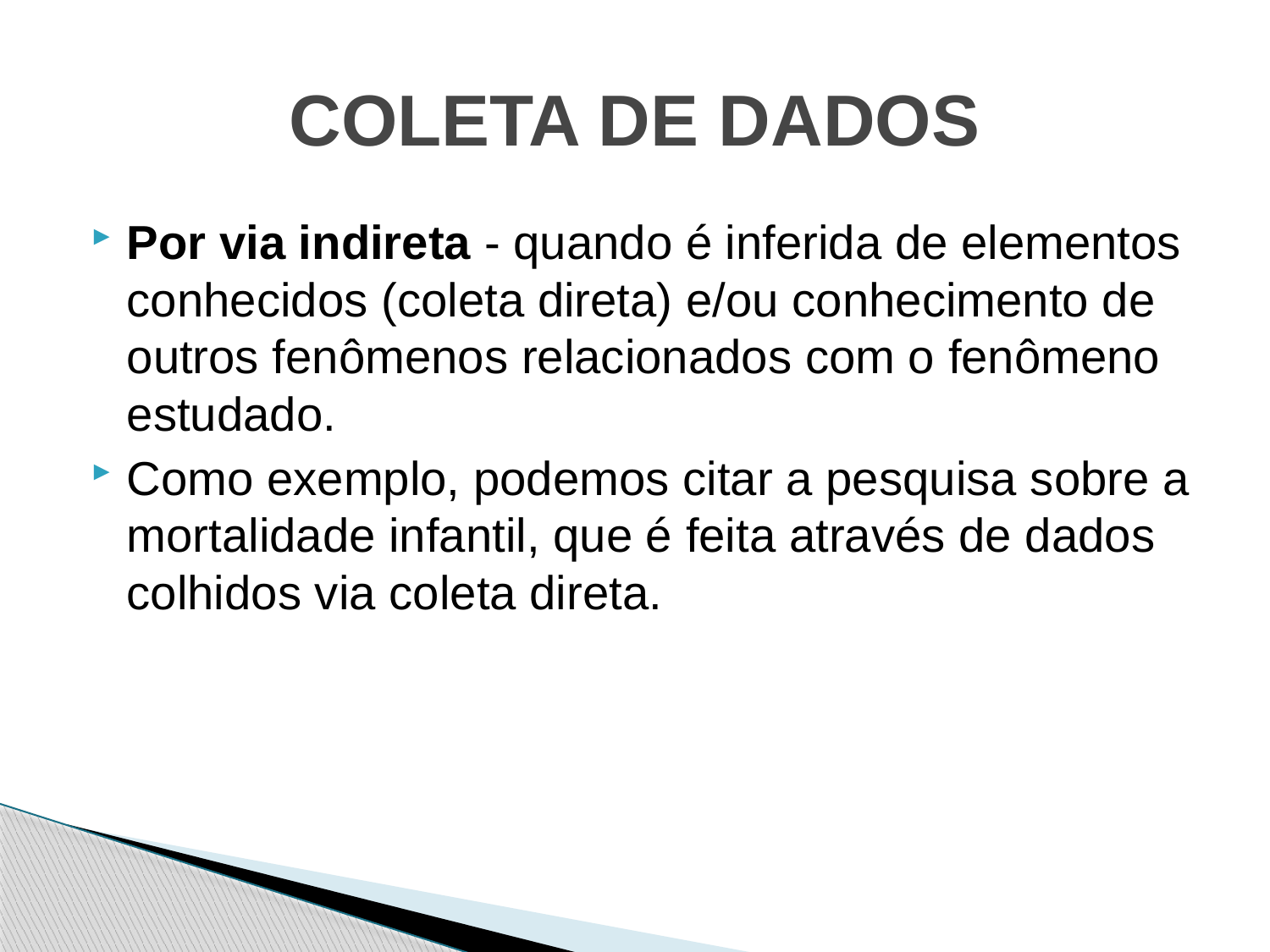

# COLETA DE DADOS
Por via indireta - quando é inferida de elementos conhecidos (coleta direta) e/ou conhecimento de outros fenômenos relacionados com o fenômeno estudado.
Como exemplo, podemos citar a pesquisa sobre a mortalidade infantil, que é feita através de dados colhidos via coleta direta.